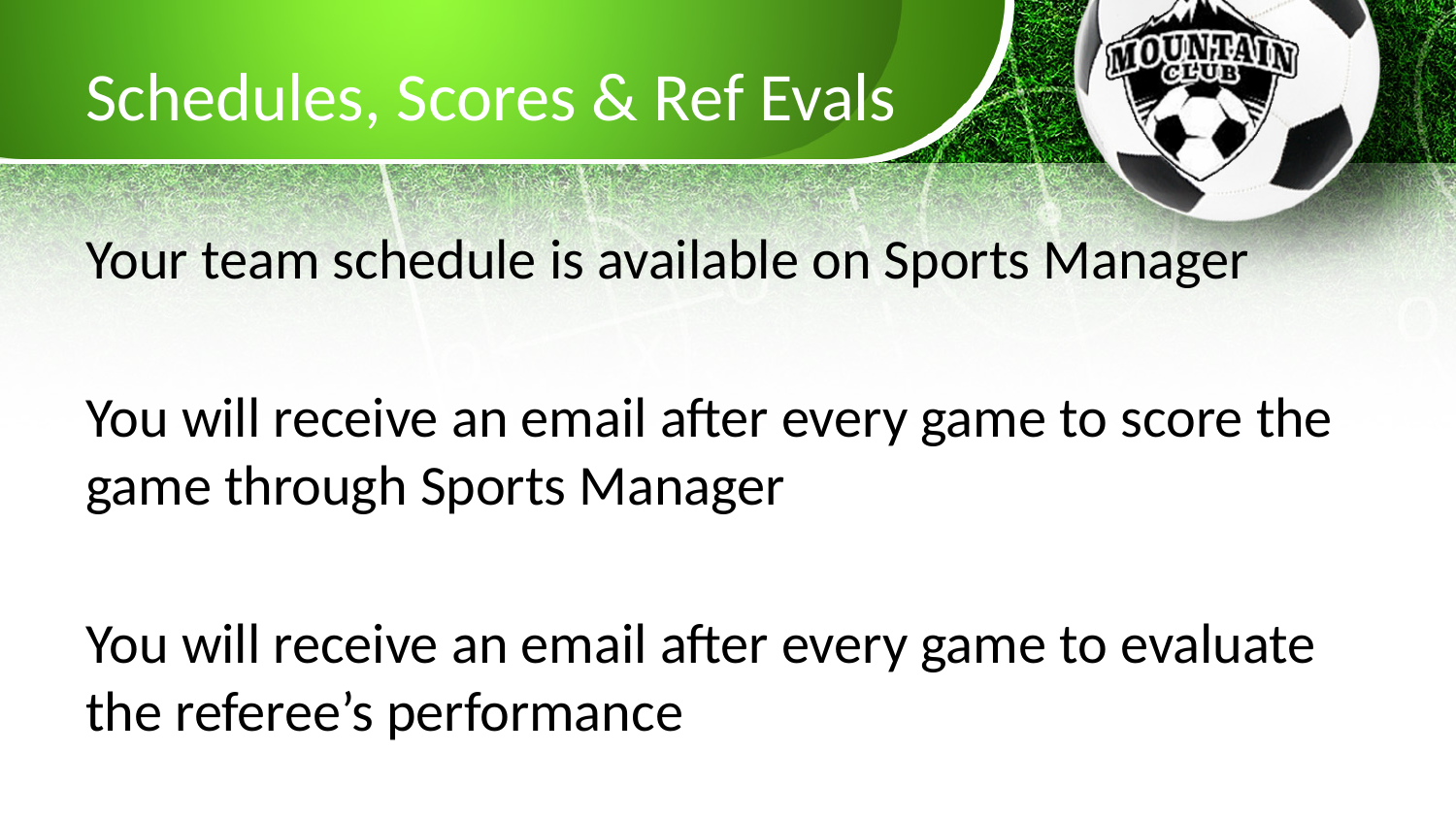

# Schedules, Scores & Ref Evals
Your team schedule is available on Sports Manager

You will receive an email after every game to score the game through Sports Manager

You will receive an email after every game to evaluate the referee’s performance